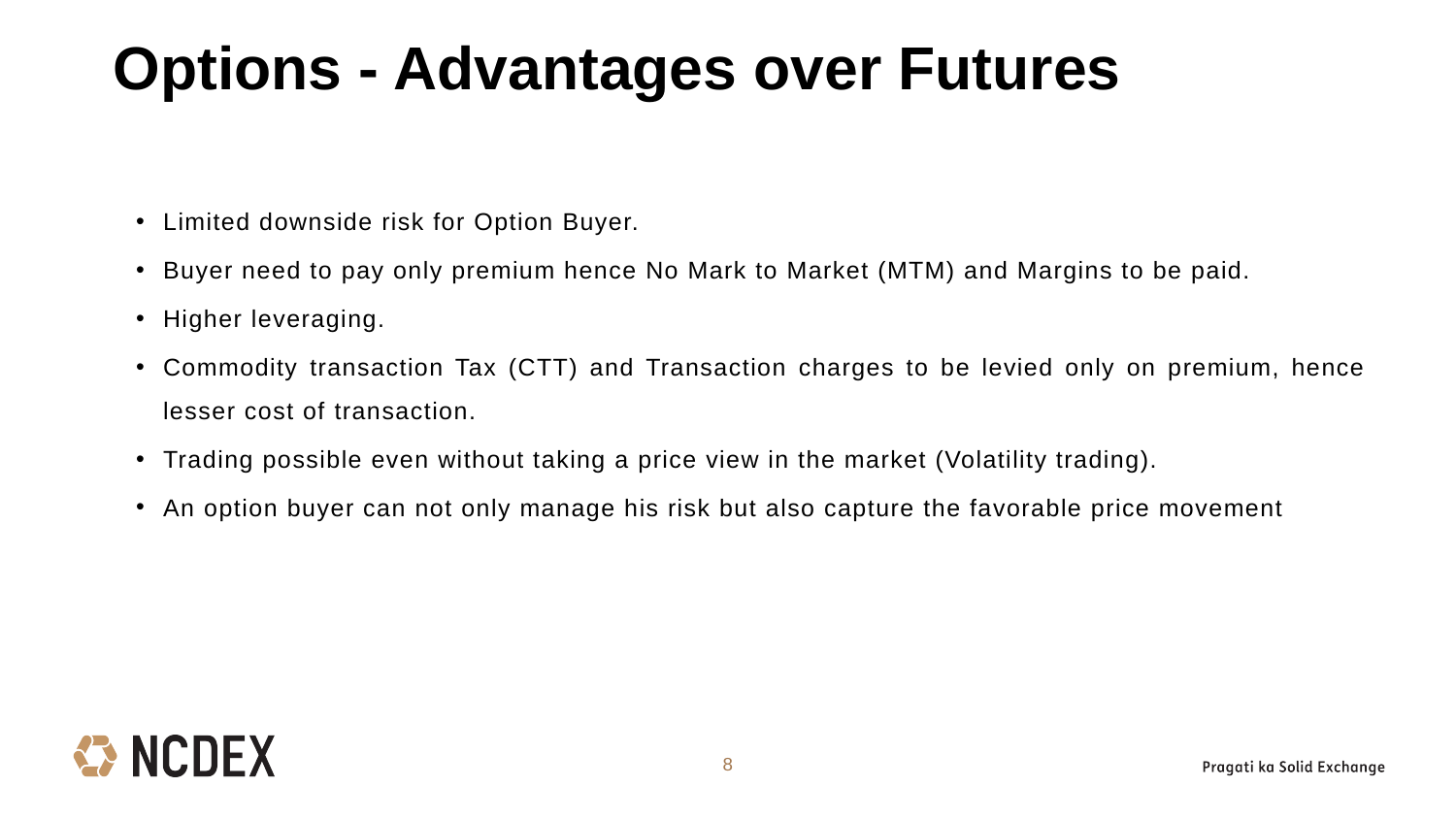

Options - Advantages over Futures
Limited downside risk for Option Buyer.
Buyer need to pay only premium hence No Mark to Market (MTM) and Margins to be paid.
Higher leveraging.
Commodity transaction Tax (CTT) and Transaction charges to be levied only on premium, hence lesser cost of transaction.
Trading possible even without taking a price view in the market (Volatility trading).
An option buyer can not only manage his risk but also capture the favorable price movement
8